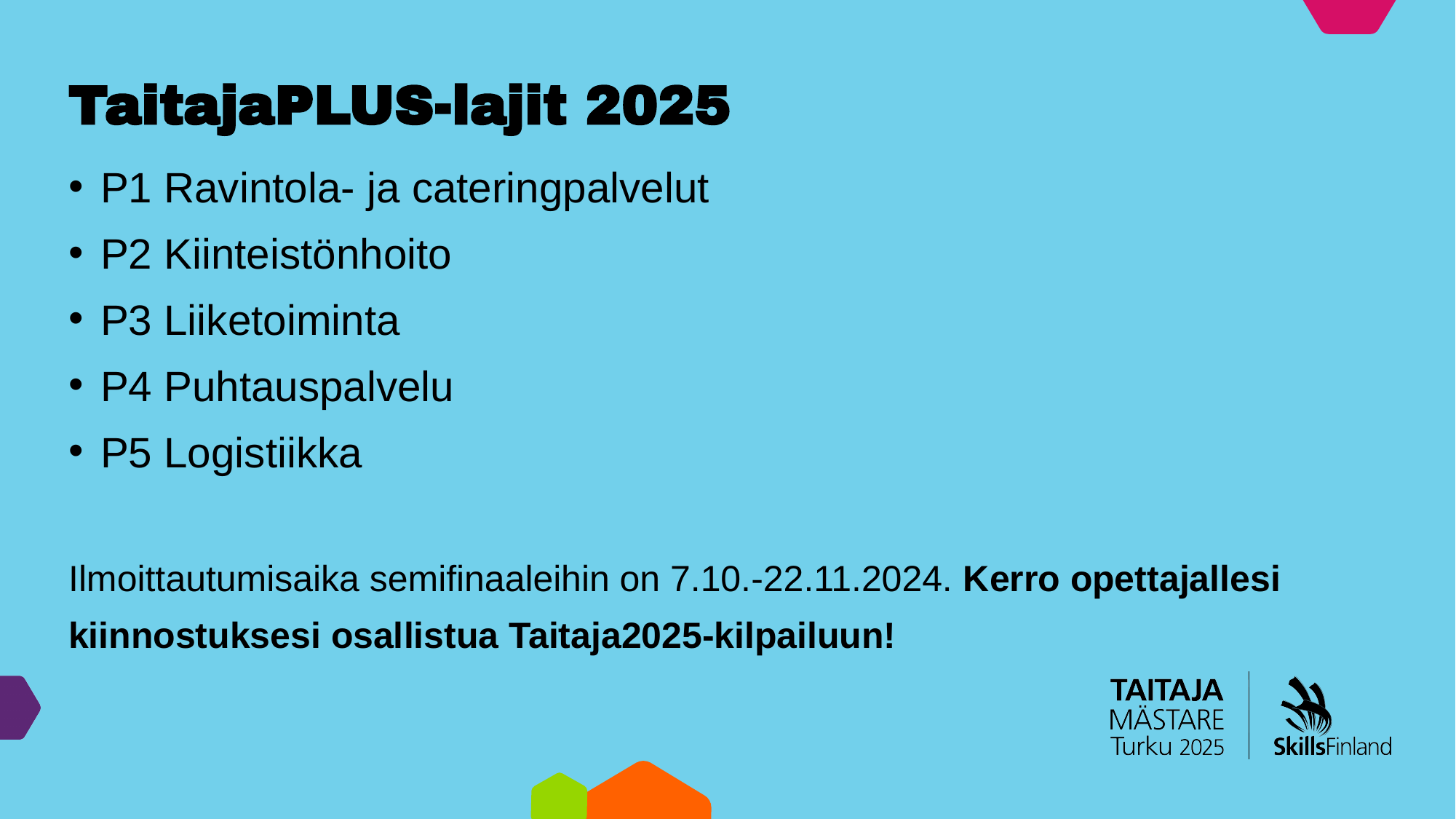

# TaitajaPLUS-lajit 2025
P1 Ravintola- ja cateringpalvelut
P2 Kiinteistönhoito
P3 Liiketoiminta
P4 Puhtauspalvelu
P5 Logistiikka

Ilmoittautumisaika semifinaaleihin on 7.10.-22.11.2024. Kerro opettajallesi kiinnostuksesi osallistua Taitaja2025-kilpailuun!